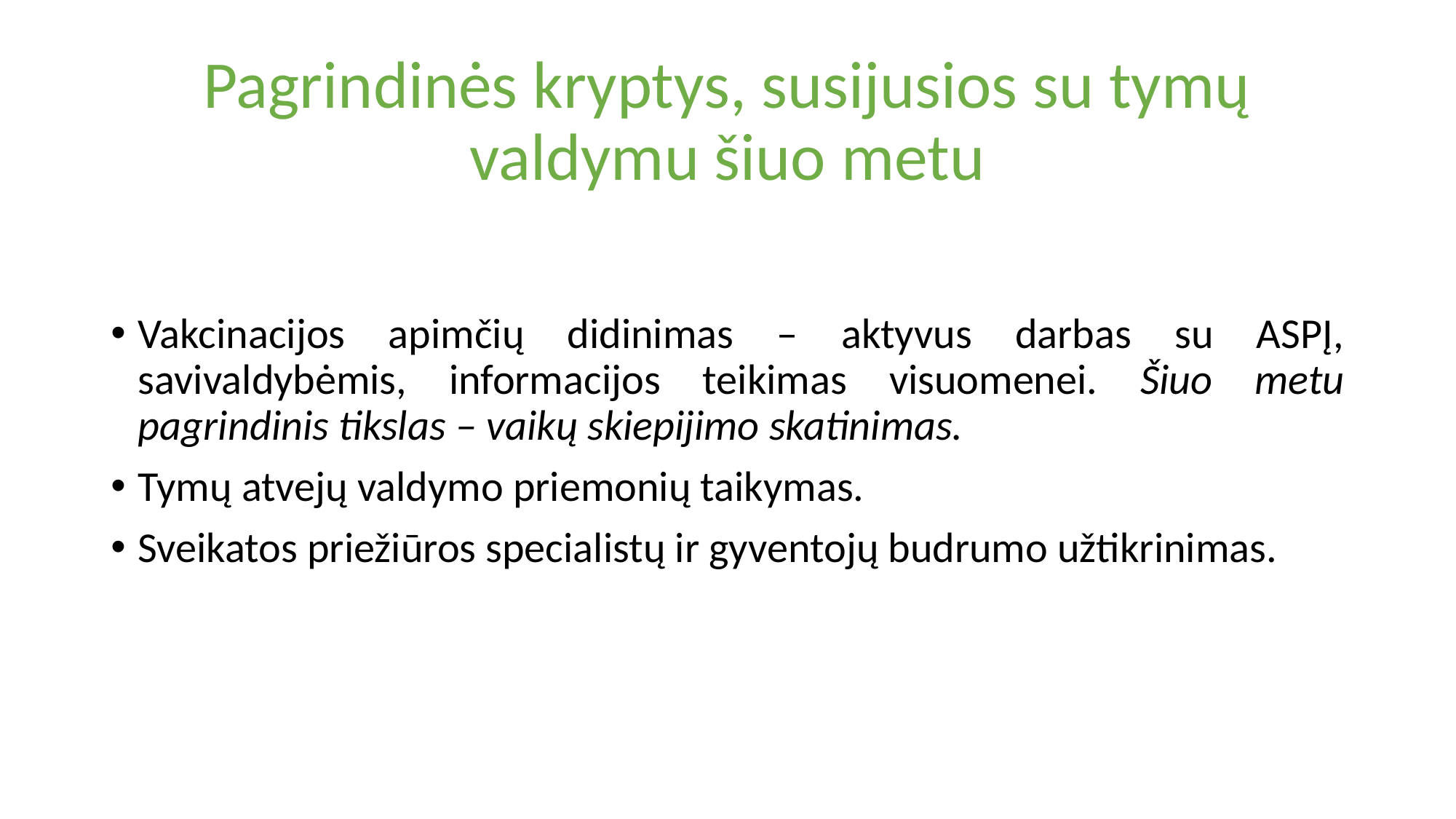

# Pagrindinės kryptys, susijusios su tymų valdymu šiuo metu
Vakcinacijos apimčių didinimas – aktyvus darbas su ASPĮ, savivaldybėmis, informacijos teikimas visuomenei. Šiuo metu pagrindinis tikslas – vaikų skiepijimo skatinimas.
Tymų atvejų valdymo priemonių taikymas.
Sveikatos priežiūros specialistų ir gyventojų budrumo užtikrinimas.